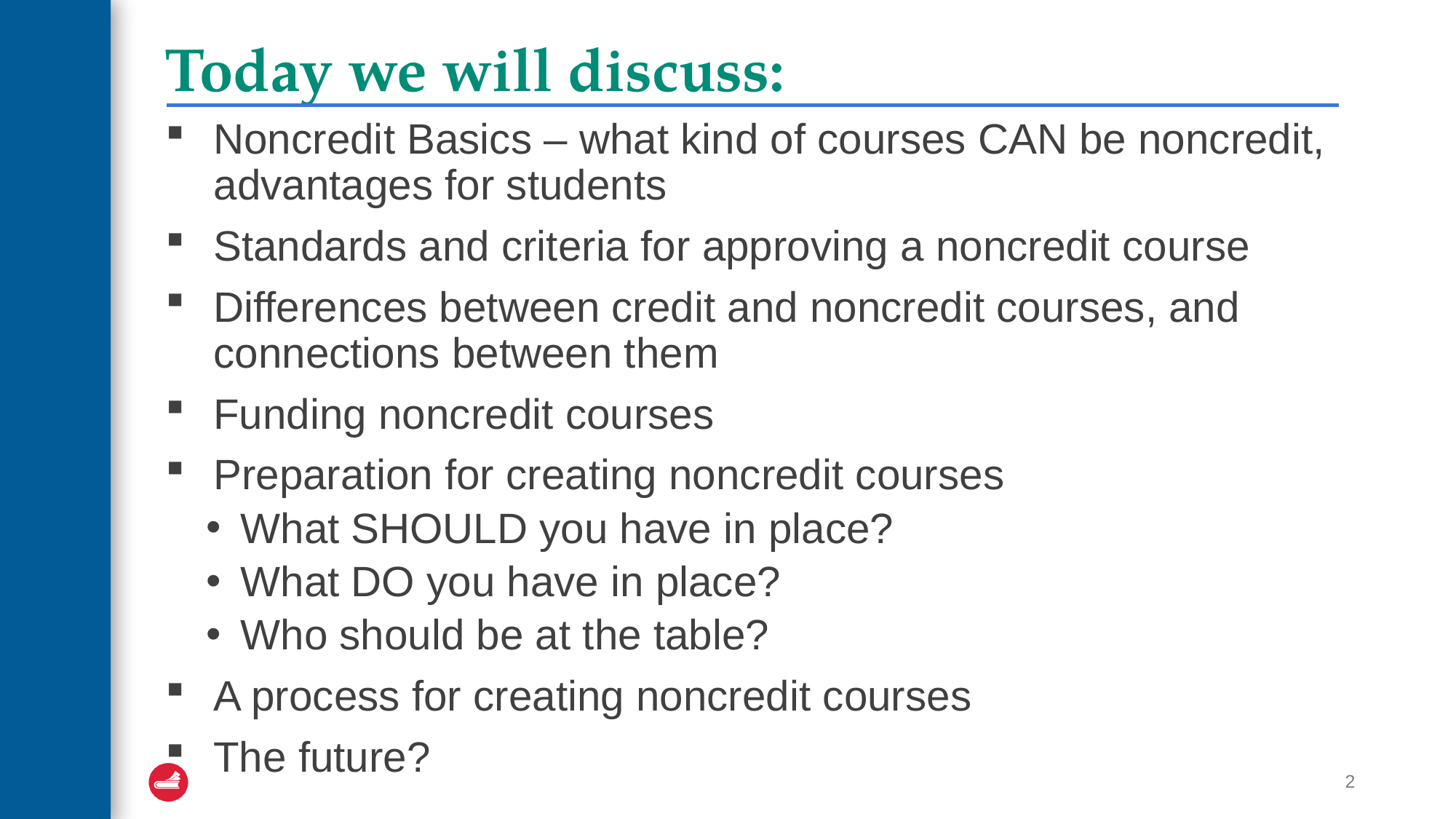

# Today we will discuss:
Noncredit Basics – what kind of courses CAN be noncredit, advantages for students
Standards and criteria for approving a noncredit course
Differences between credit and noncredit courses, and connections between them
Funding noncredit courses
Preparation for creating noncredit courses
What SHOULD you have in place?
What DO you have in place?
Who should be at the table?
A process for creating noncredit courses
The future?

2